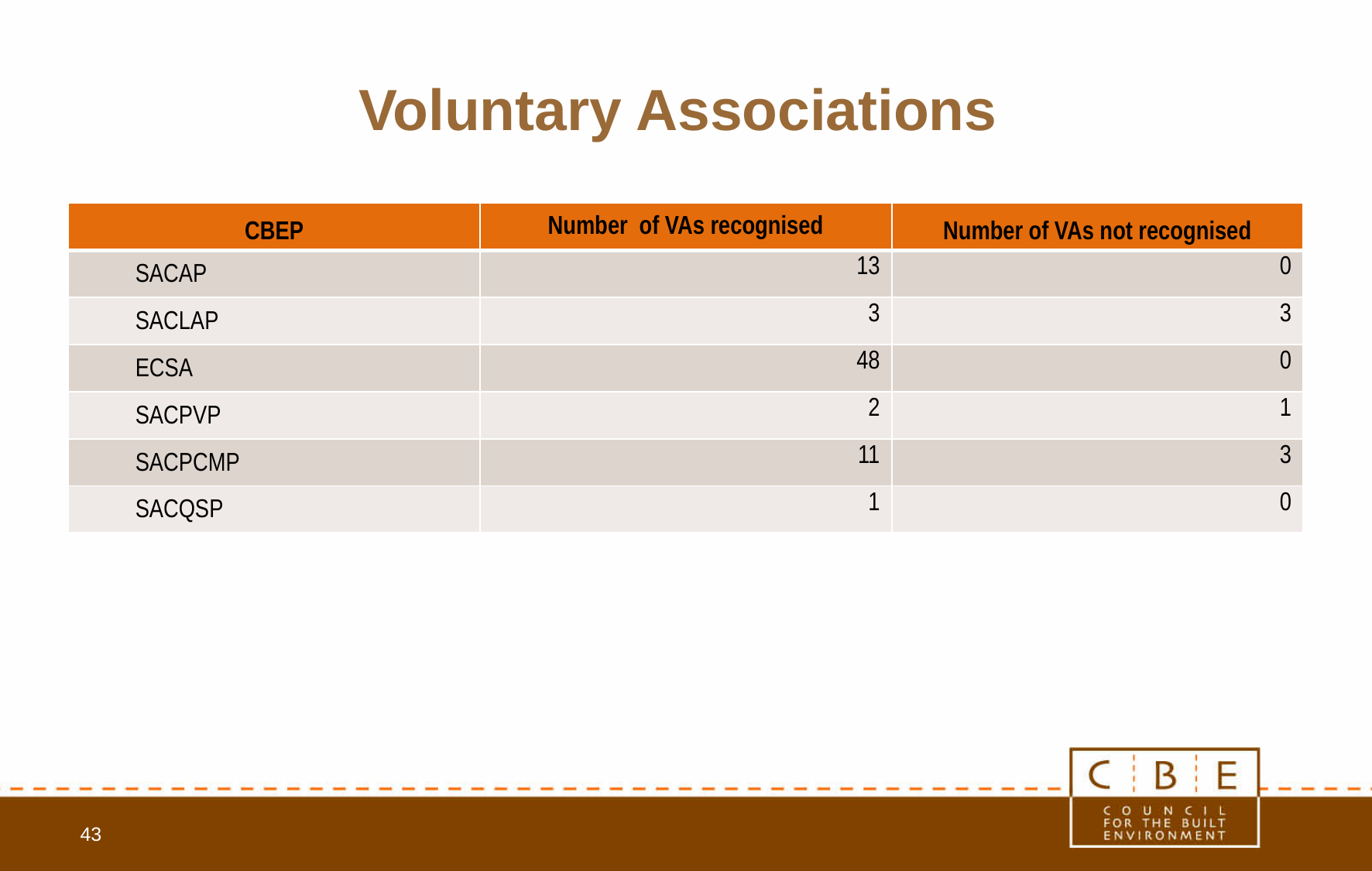

# Voluntary Associations
| CBEP | Number of VAs recognised | Number of VAs not recognised |
| --- | --- | --- |
| SACAP | 13 | 0 |
| SACLAP | 3 | 3 |
| ECSA | 48 | 0 |
| SACPVP | 2 | 1 |
| SACPCMP | 11 | 3 |
| SACQSP | 1 | 0 |
43